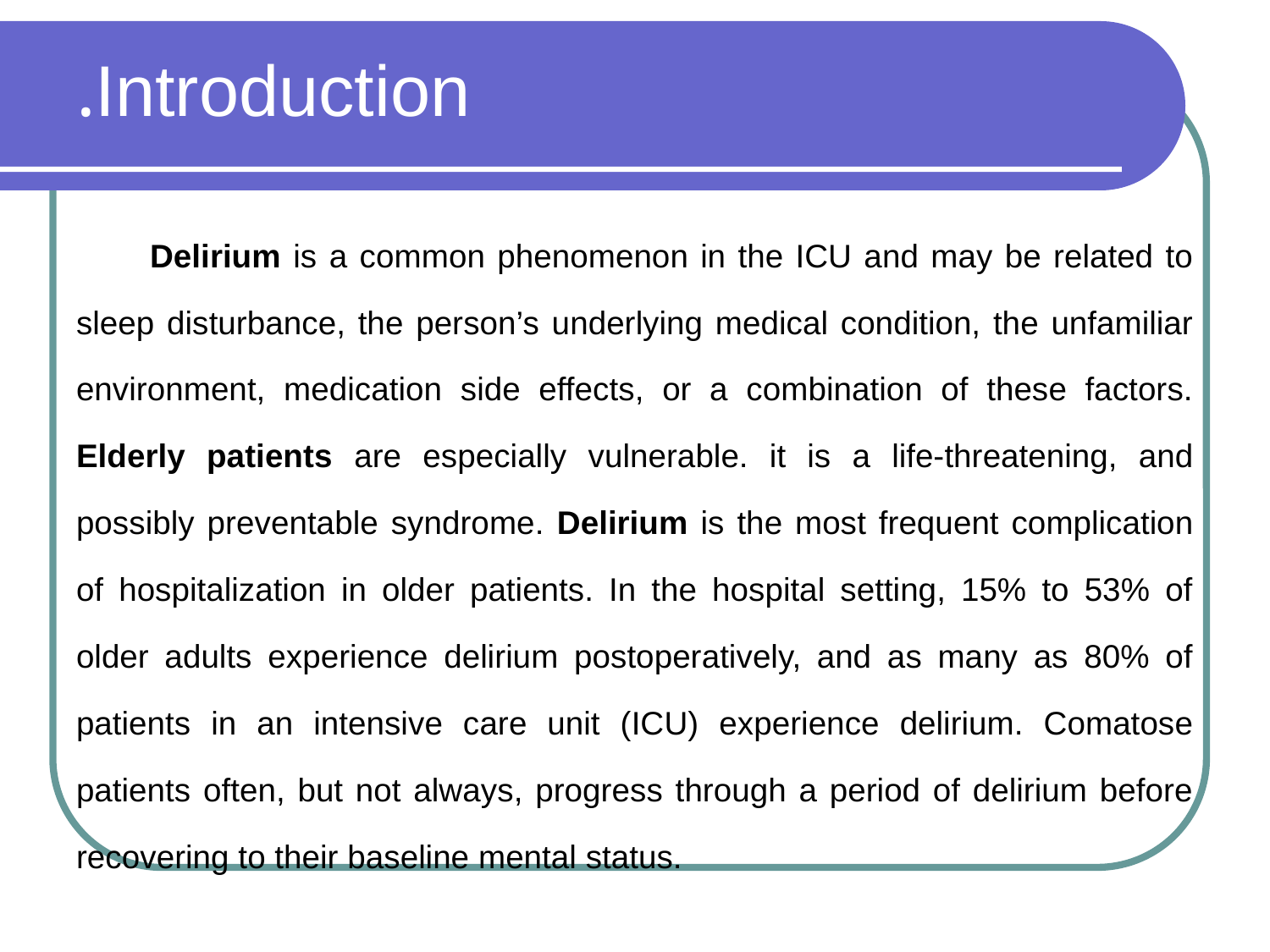

# Introduction.
	Delirium is a common phenomenon in the ICU and may be related to sleep disturbance, the person’s underlying medical condition, the unfamiliar environment, medication side effects, or a combination of these factors. Elderly patients are especially vulnerable. it is a life-threatening, and possibly preventable syndrome. Delirium is the most frequent complication of hospitalization in older patients. In the hospital setting, 15% to 53% of older adults experience delirium postoperatively, and as many as 80% of patients in an intensive care unit (ICU) experience delirium. Comatose patients often, but not always, progress through a period of delirium before recovering to their baseline mental status.